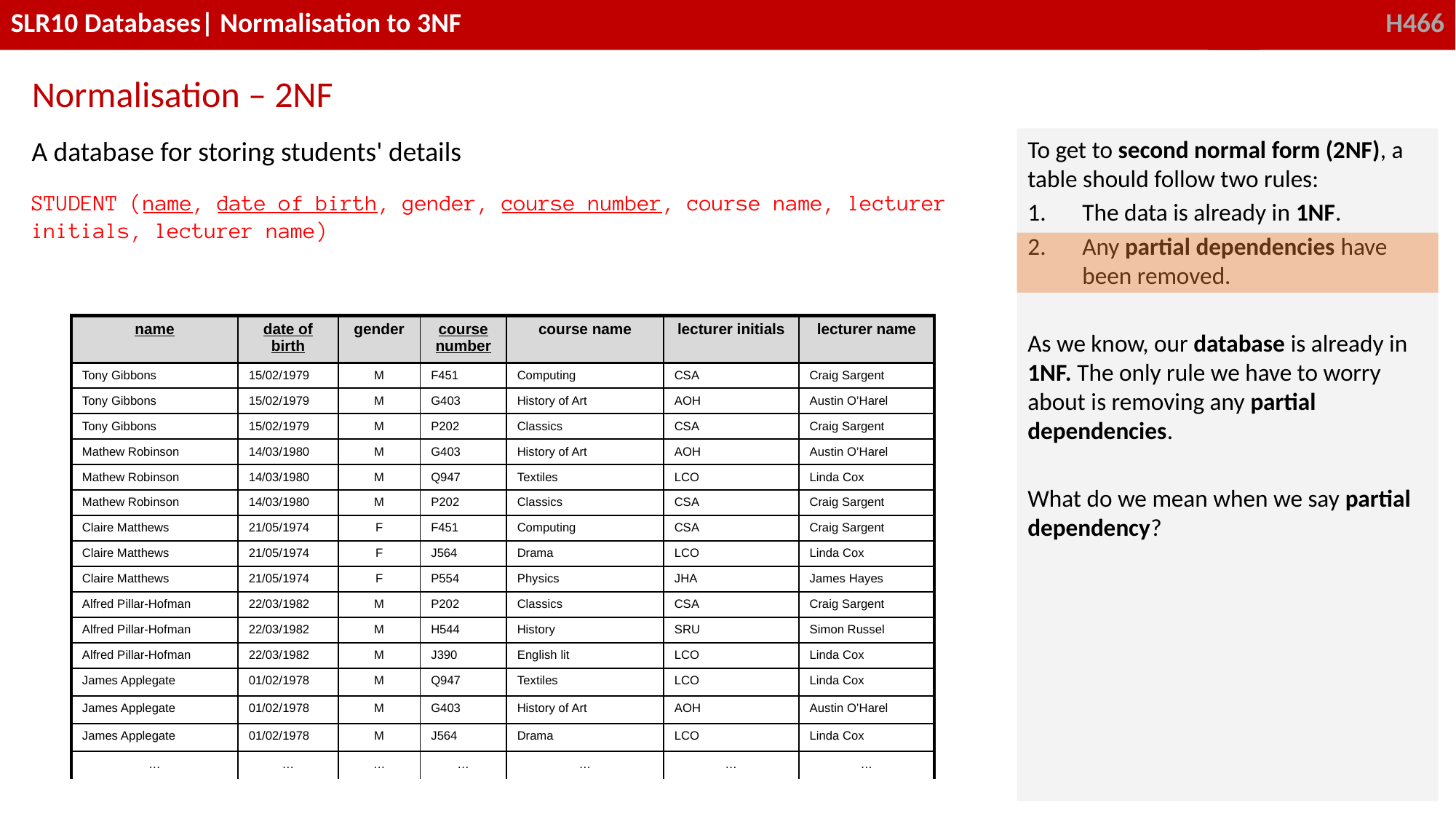

Normalisation – 2NF
A database for storing students' details

STUDENT (name, date of birth, gender, course number, course name, lecturer initials, lecturer name)

To get to second normal form (2NF), a table should follow two rules:
The data is already in 1NF.
Any partial dependencies have been removed.

As we know, our database is already in 1NF. The only rule we have to worry about is removing any partial dependencies.

What do we mean when we say partial dependency?

| name | date of birth | gender | course number | course name | lecturer initials | lecturer name |
| --- | --- | --- | --- | --- | --- | --- |
| Tony Gibbons | 15/02/1979 | M | F451 | Computing | CSA | Craig Sargent |
| Tony Gibbons | 15/02/1979 | M | G403 | History of Art | AOH | Austin O’Harel |
| Tony Gibbons | 15/02/1979 | M | P202 | Classics | CSA | Craig Sargent |
| Mathew Robinson | 14/03/1980 | M | G403 | History of Art | AOH | Austin O’Harel |
| Mathew Robinson | 14/03/1980 | M | Q947 | Textiles | LCO | Linda Cox |
| Mathew Robinson | 14/03/1980 | M | P202 | Classics | CSA | Craig Sargent |
| Claire Matthews | 21/05/1974 | F | F451 | Computing | CSA | Craig Sargent |
| Claire Matthews | 21/05/1974 | F | J564 | Drama | LCO | Linda Cox |
| Claire Matthews | 21/05/1974 | F | P554 | Physics | JHA | James Hayes |
| Alfred Pillar-Hofman | 22/03/1982 | M | P202 | Classics | CSA | Craig Sargent |
| Alfred Pillar-Hofman | 22/03/1982 | M | H544 | History | SRU | Simon Russel |
| Alfred Pillar-Hofman | 22/03/1982 | M | J390 | English lit | LCO | Linda Cox |
| James Applegate | 01/02/1978 | M | Q947 | Textiles | LCO | Linda Cox |
| James Applegate | 01/02/1978 | M | G403 | History of Art | AOH | Austin O’Harel |
| James Applegate | 01/02/1978 | M | J564 | Drama | LCO | Linda Cox |
| … | … | … | … | … | … | … |